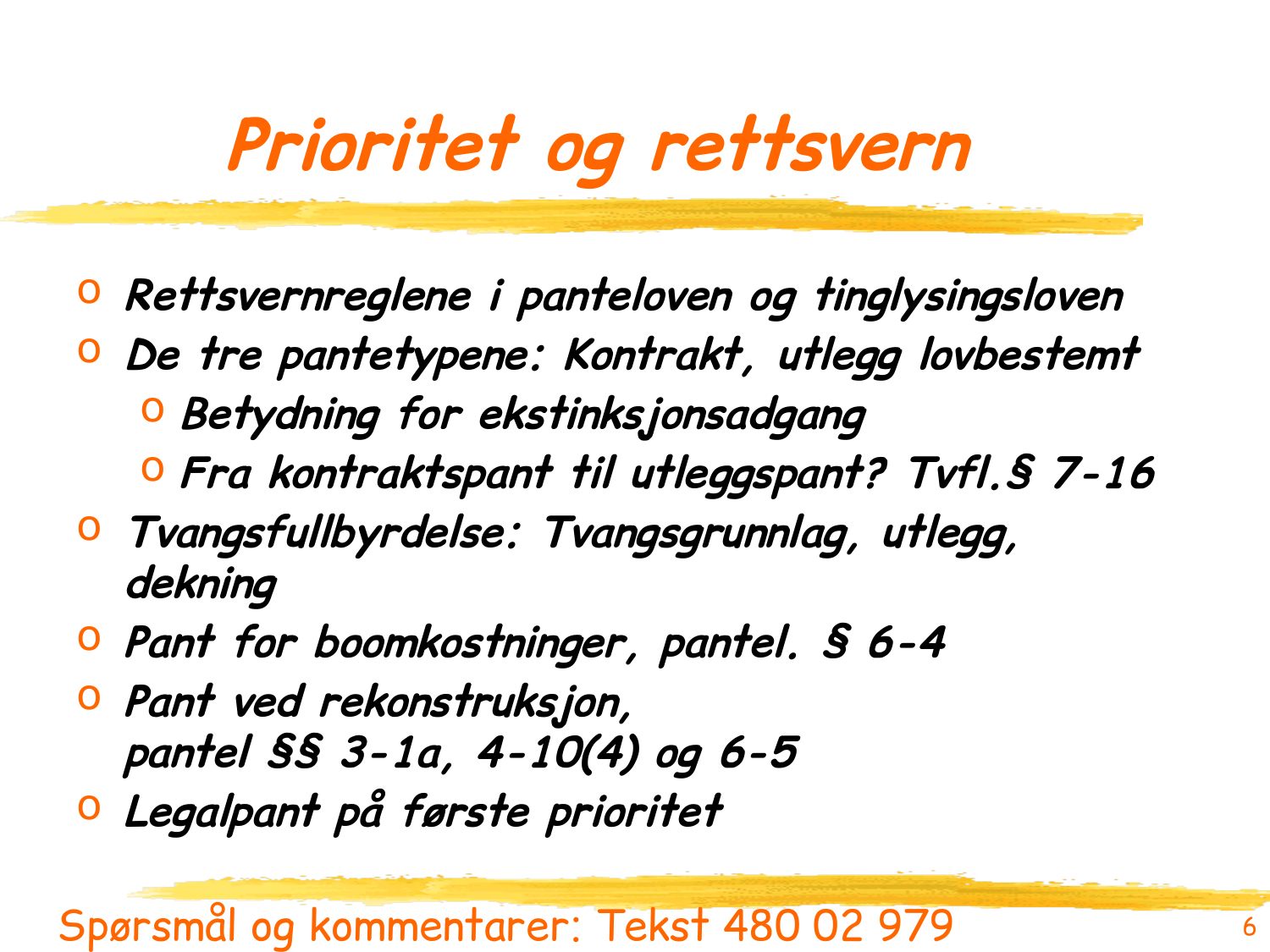

# Prioritet og rettsvern
Rettsvernreglene i panteloven og tinglysingsloven
De tre pantetypene: Kontrakt, utlegg lovbestemt
Betydning for ekstinksjonsadgang
Fra kontraktspant til utleggspant? Tvfl.§ 7-16
Tvangsfullbyrdelse: Tvangsgrunnlag, utlegg, dekning
Pant for boomkostninger, pantel. § 6-4
Pant ved rekonstruksjon,
pantel §§ 3-1a, 4-10(4) og 6-5
Legalpant på første prioritet
6